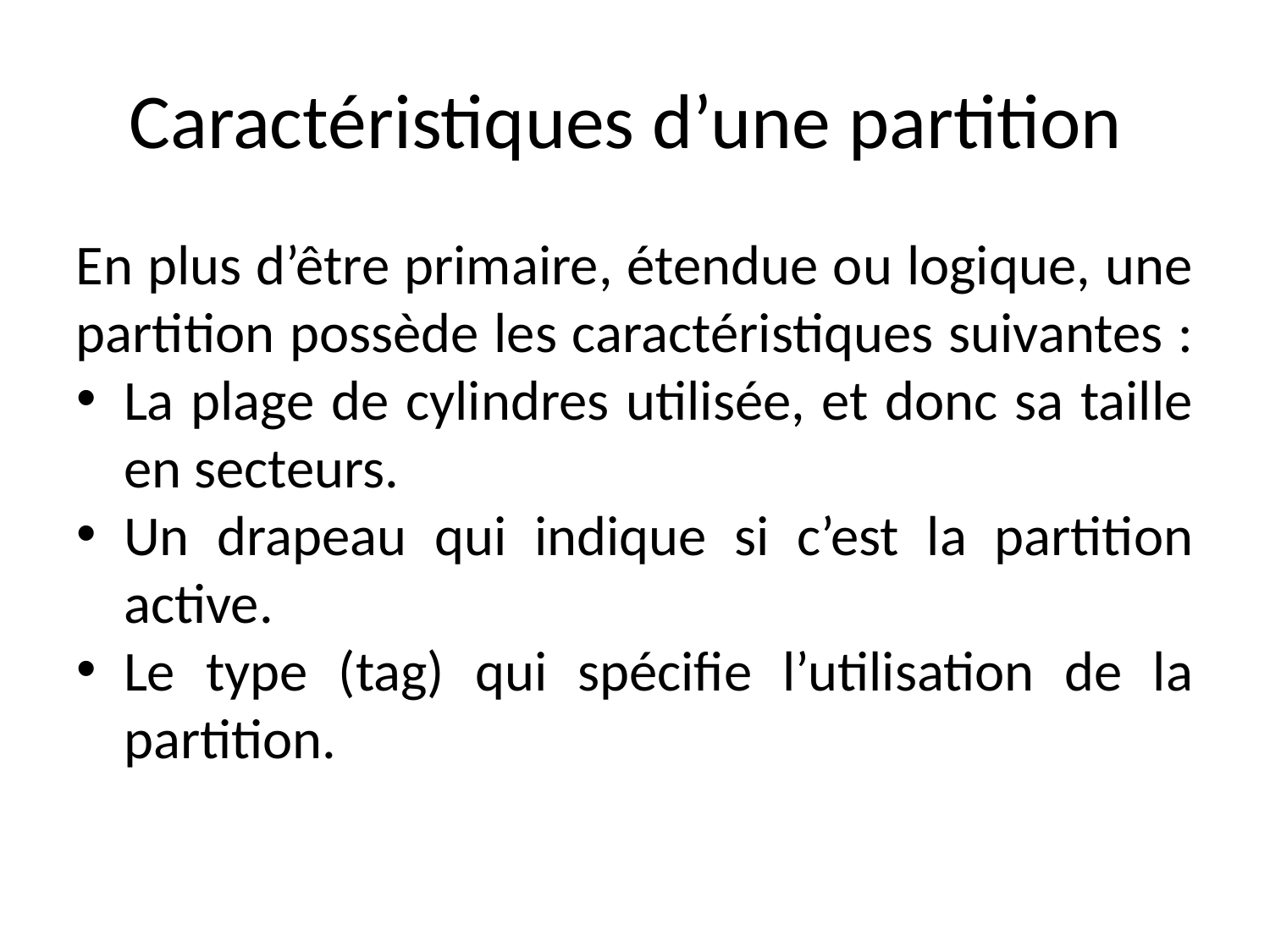

Caractéristiques d’une partition
En plus d’être primaire, étendue ou logique, une partition possède les caractéristiques suivantes :
La plage de cylindres utilisée, et donc sa taille en secteurs.
Un drapeau qui indique si c’est la partition active.
Le type (tag) qui spécifie l’utilisation de la partition.